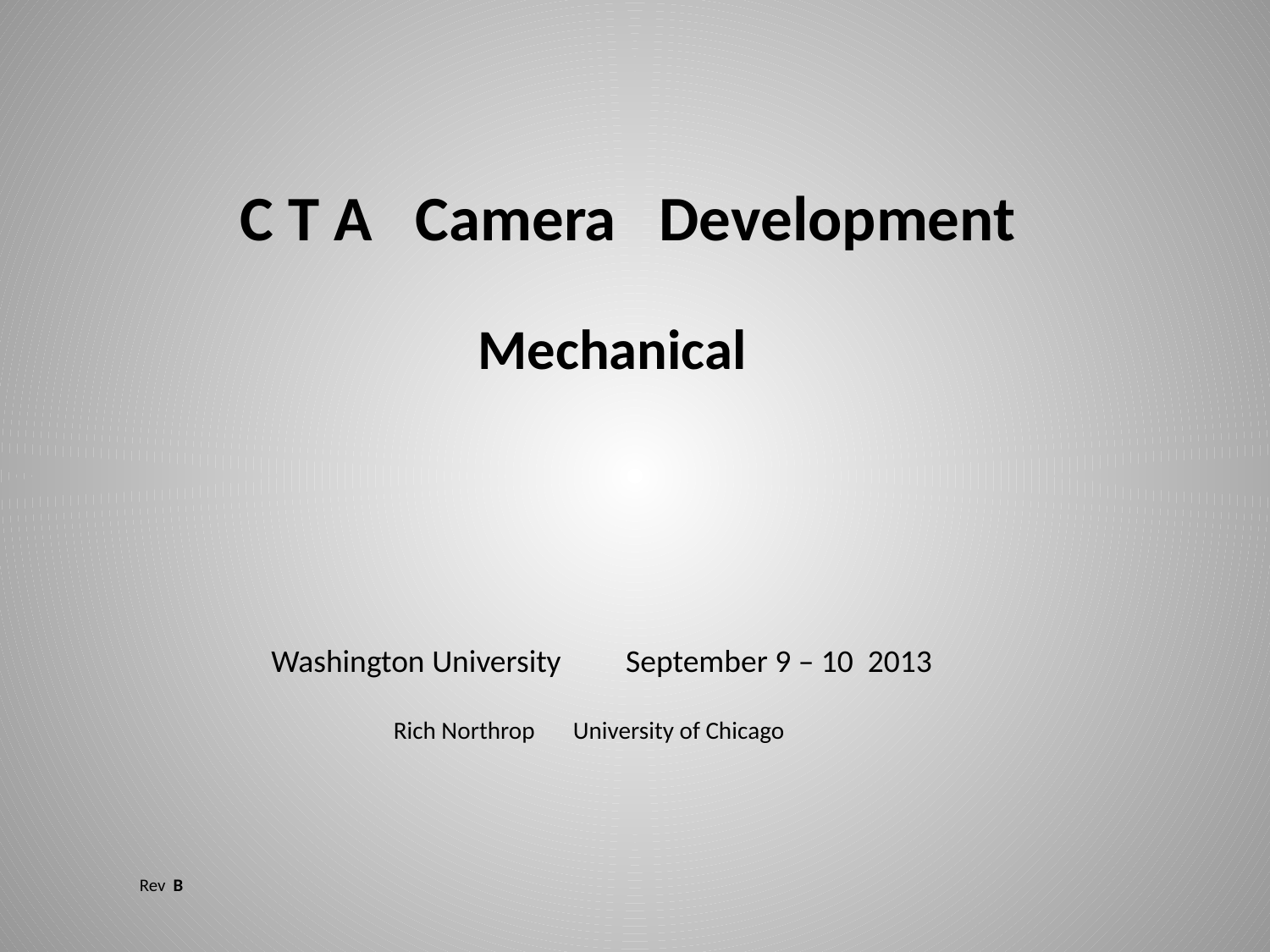

C T A   Camera   Development
Mechanical
Washington University         September 9 – 10  2013
Rich Northrop       University of Chicago
Rev  B